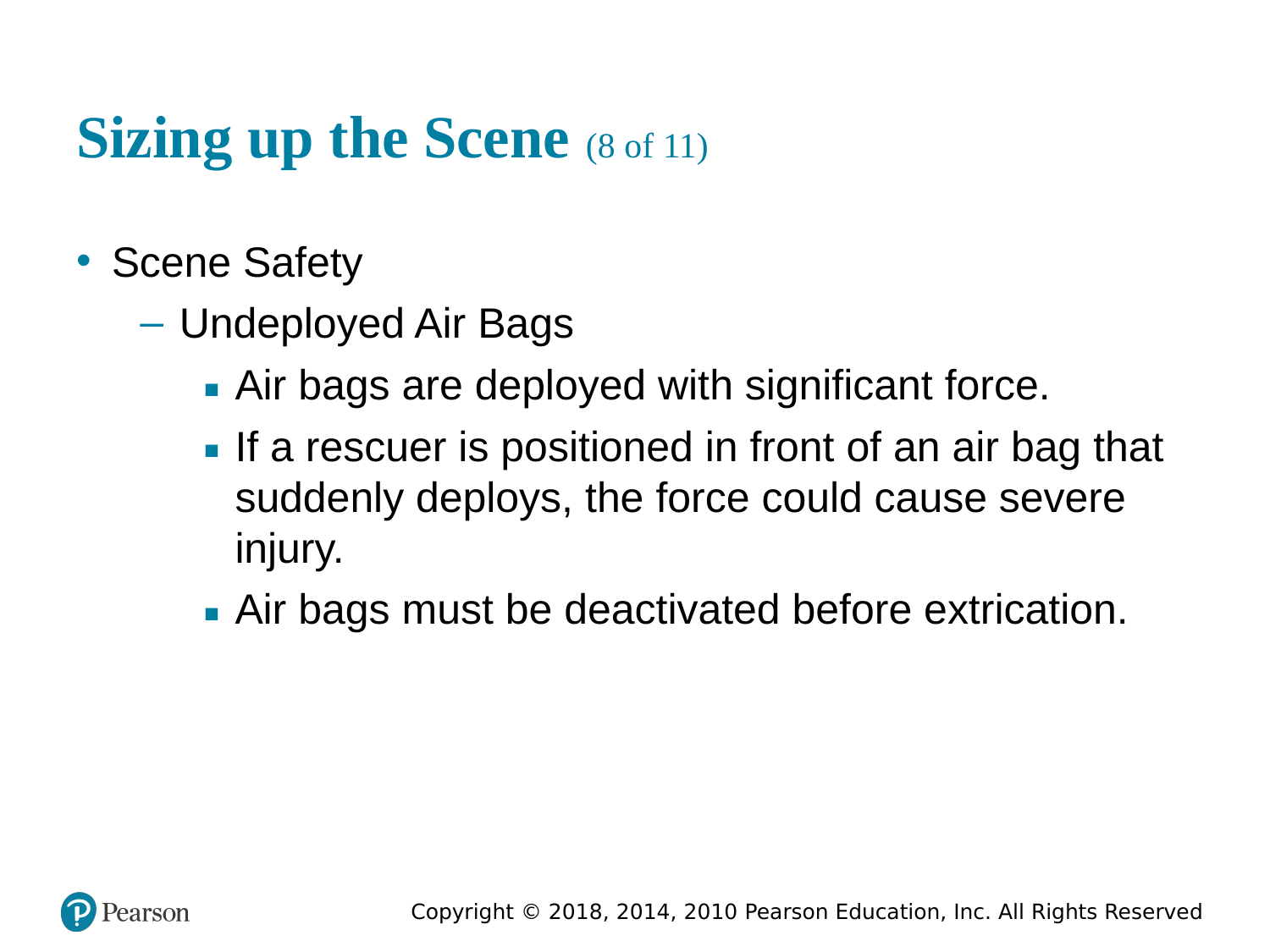

# Sizing up the Scene (8 of 11)
Scene Safety
Undeployed Air Bags
Air bags are deployed with significant force.
If a rescuer is positioned in front of an air bag that suddenly deploys, the force could cause severe injury.
Air bags must be deactivated before extrication.